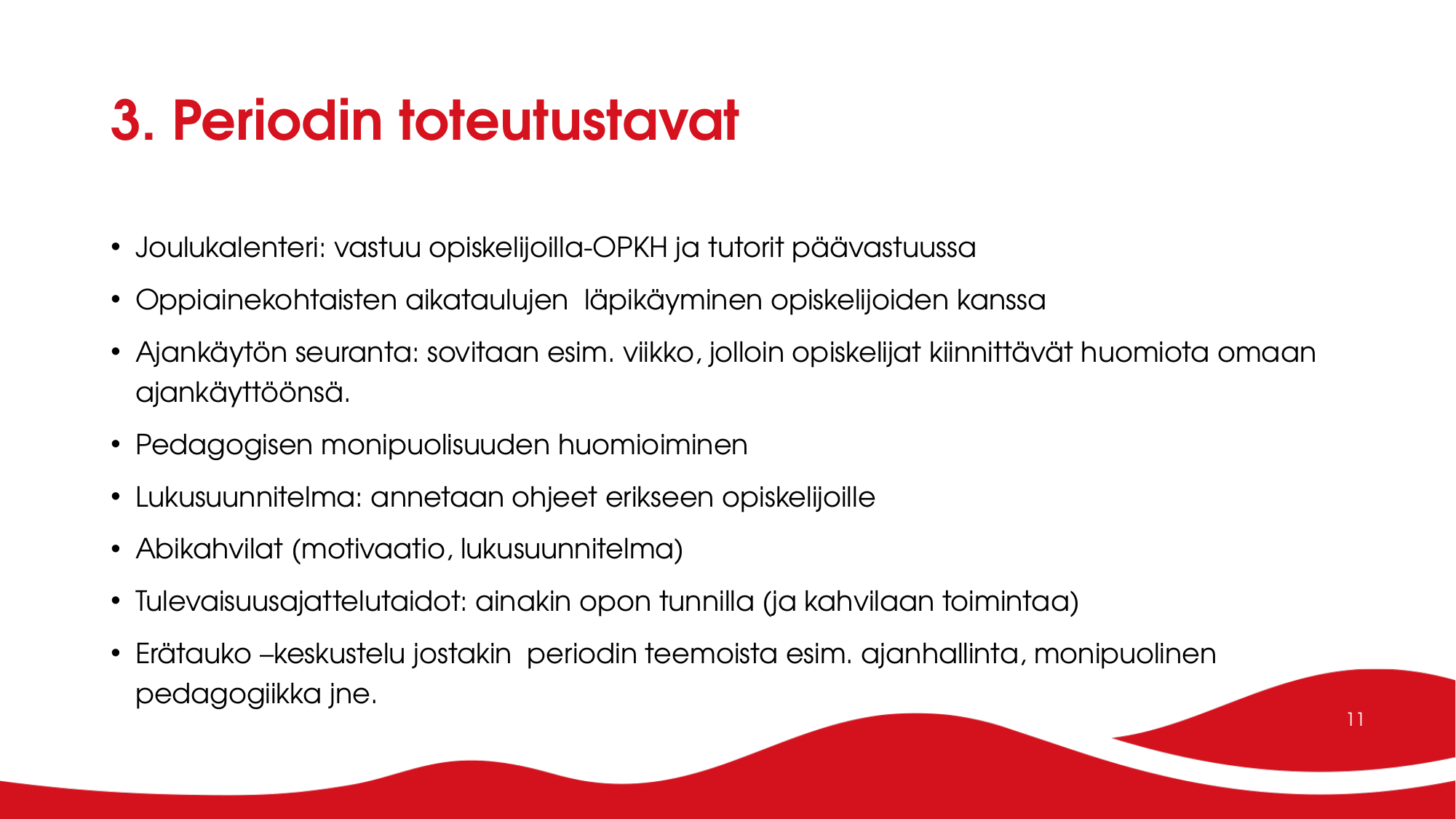

# 3. Periodin toteutustavat
Joulukalenteri: vastuu opiskelijoilla-OPKH ja tutorit päävastuussa
Oppiainekohtaisten aikataulujen  läpikäyminen opiskelijoiden kanssa
Ajankäytön seuranta: sovitaan esim. viikko, jolloin opiskelijat kiinnittävät huomiota omaan ajankäyttöönsä.
Pedagogisen monipuolisuuden huomioiminen
Lukusuunnitelma: annetaan ohjeet erikseen opiskelijoille
Abikahvilat (motivaatio, lukusuunnitelma)
Tulevaisuusajattelutaidot: ainakin opon tunnilla (ja kahvilaan toimintaa)
Erätauko –keskustelu jostakin  periodin teemoista esim. ajanhallinta, monipuolinen pedagogiikka jne.

11